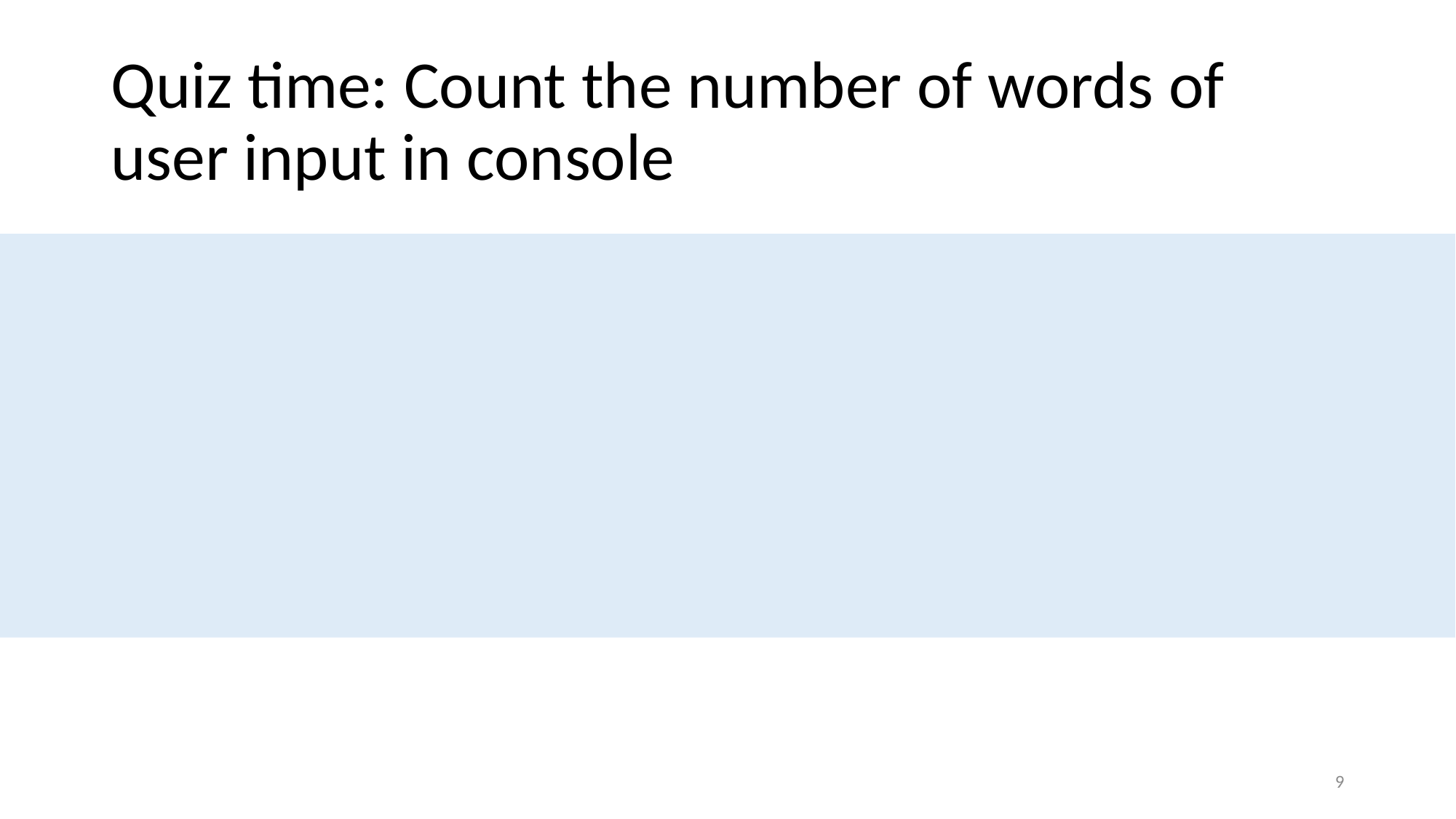

# Quiz time: Count the number of words of user input in console

9